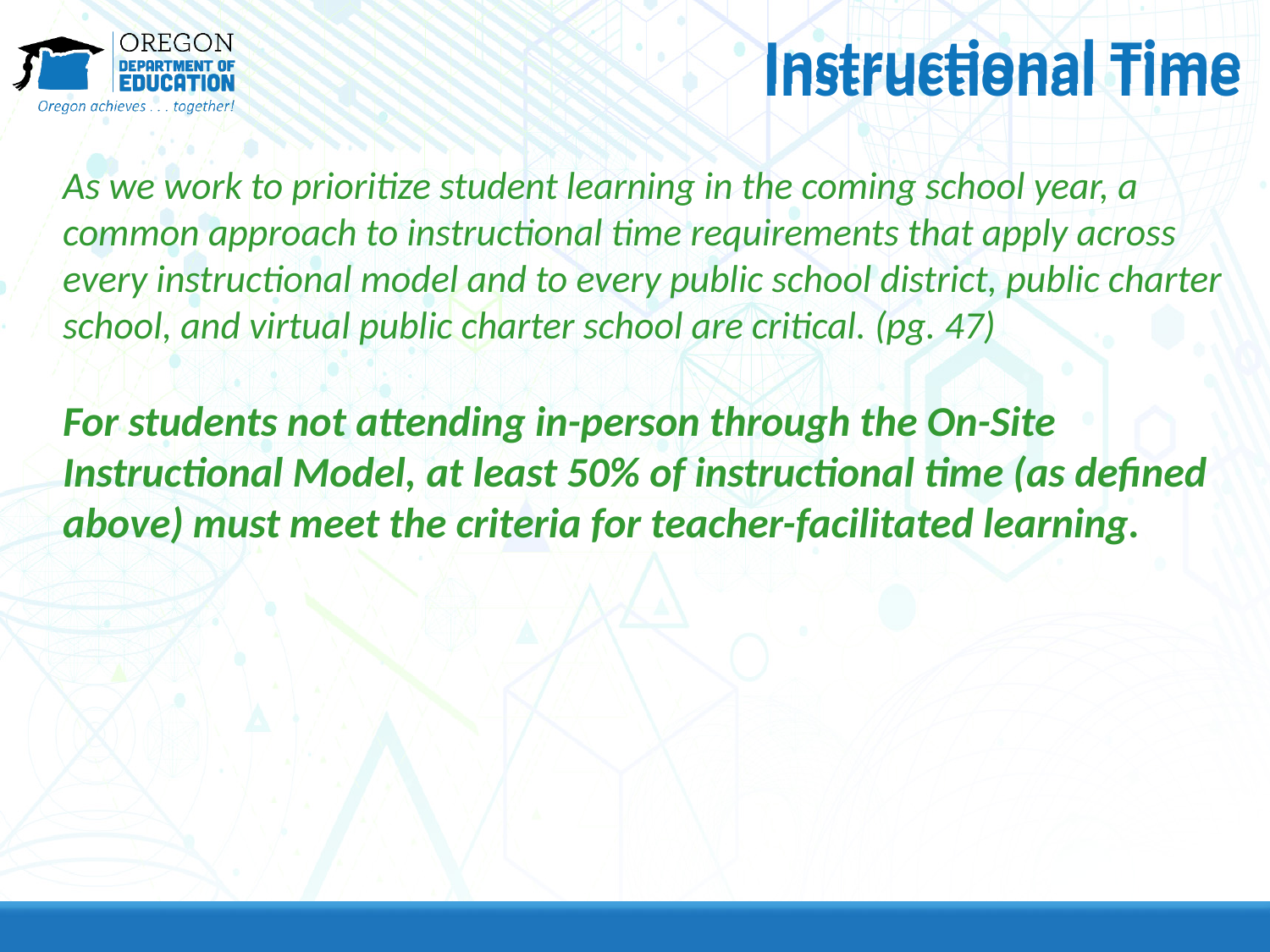

Instructional Time
# Instructional Time
As we work to prioritize student learning in the coming school year, a common approach to instructional time requirements that apply across every instructional model and to every public school district, public charter school, and virtual public charter school are critical. (pg. 47)

For students not attending in-person through the On-Site Instructional Model, at least 50% of instructional time (as defined above) must meet the criteria for teacher-facilitated learning.